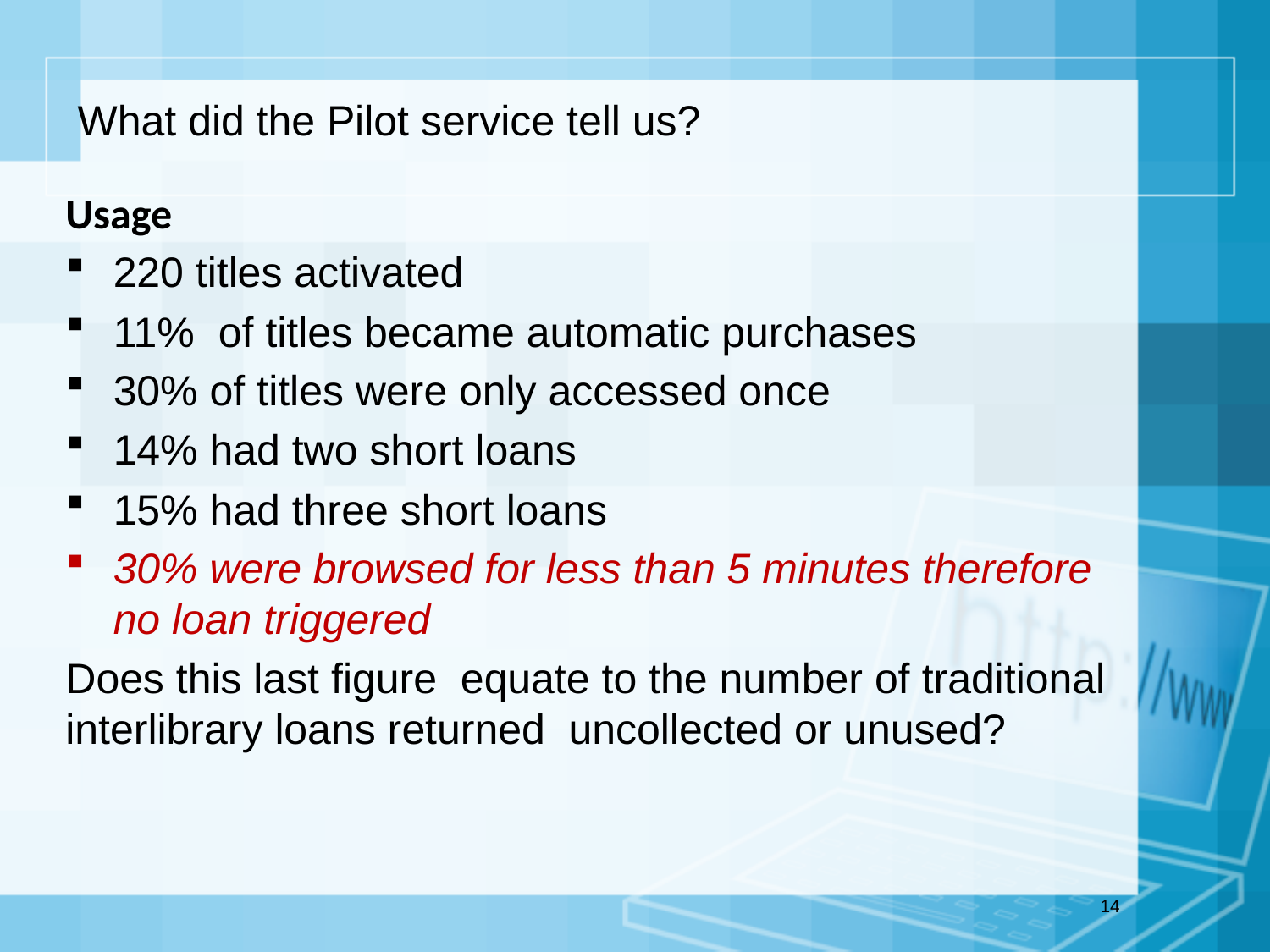

# What did the Pilot service tell us?
Usage
220 titles activated
11%  of titles became automatic purchases
30% of titles were only accessed once
14% had two short loans
15% had three short loans
30% were browsed for less than 5 minutes therefore no loan triggered
Does this last figure  equate to the number of traditional interlibrary loans returned  uncollected or unused?

14